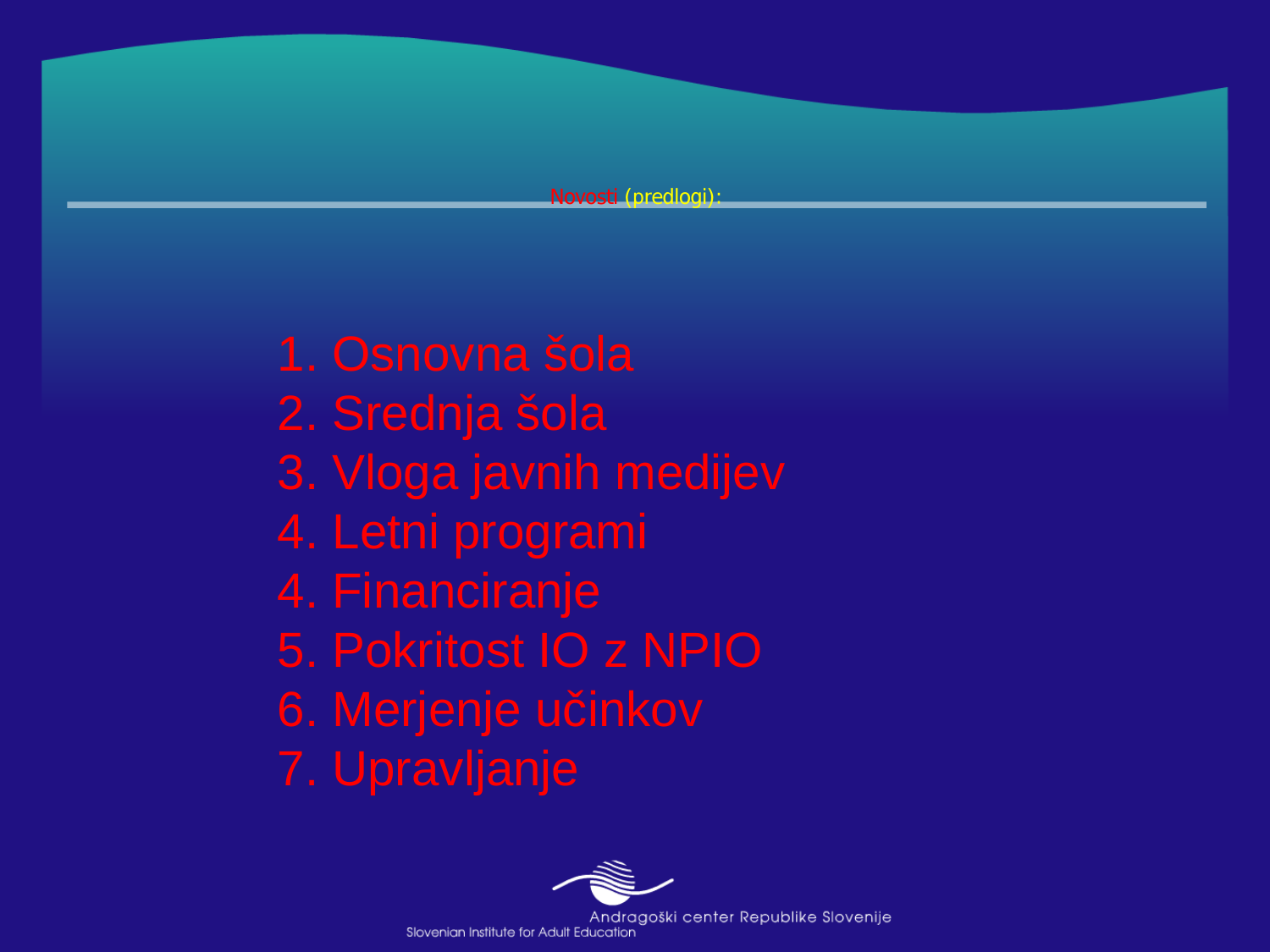

# Novosti (predlogi):
1. Osnovna šola
2. Srednja šola
3. Vloga javnih medijev
4. Letni programi
4. Financiranje
5. Pokritost IO z NPIO
6. Merjenje učinkov
7. Upravljanje